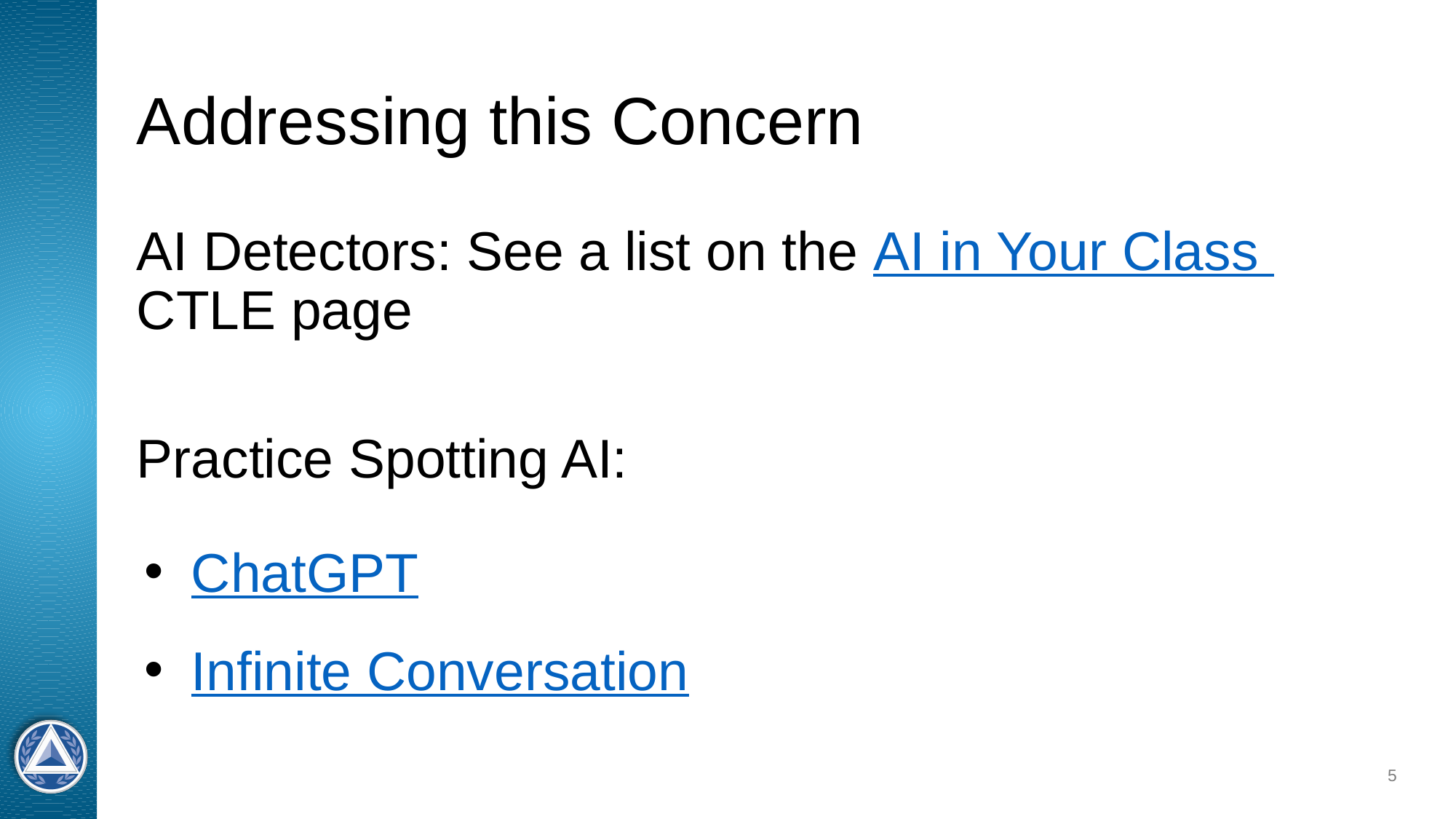

# Addressing this Concern
AI Detectors: See a list on the AI in Your Class CTLE page

Practice Spotting AI:
ChatGPT
Infinite Conversation